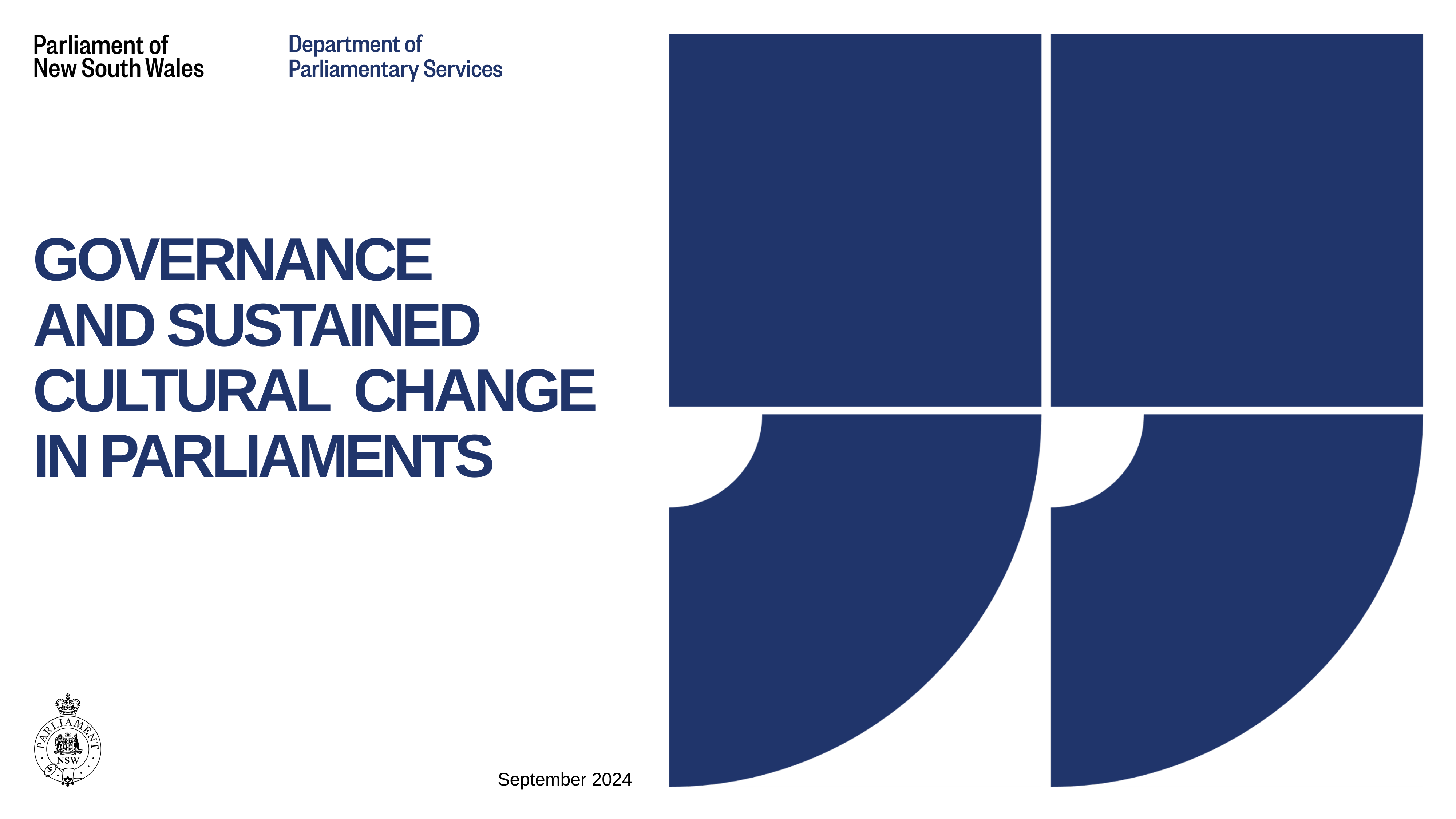

# Governance and Sustained Cultural  change in parliaments
September 2024